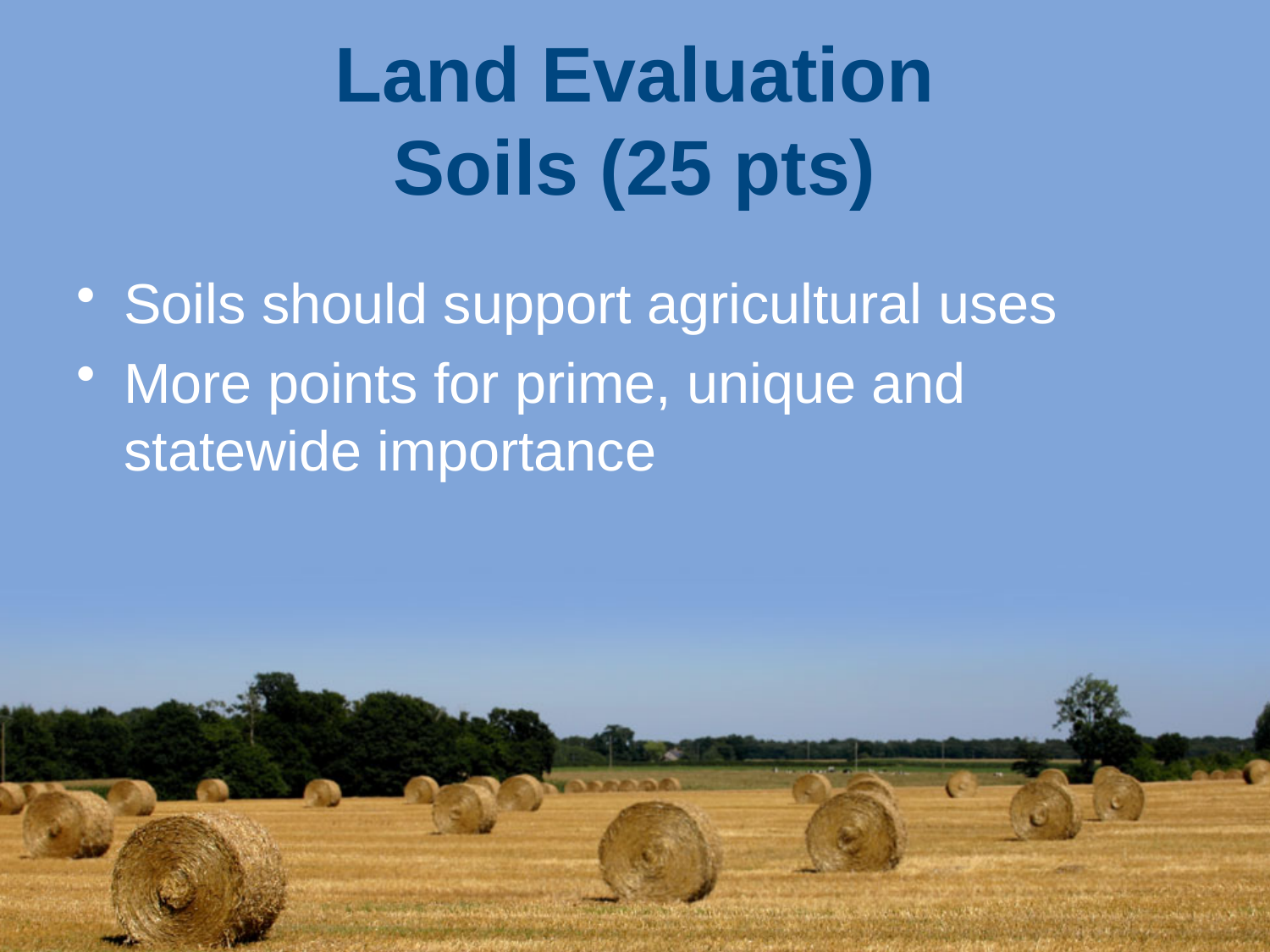

# Land Evaluation Soils (25 pts)
Soils should support agricultural uses
More points for prime, unique and statewide importance